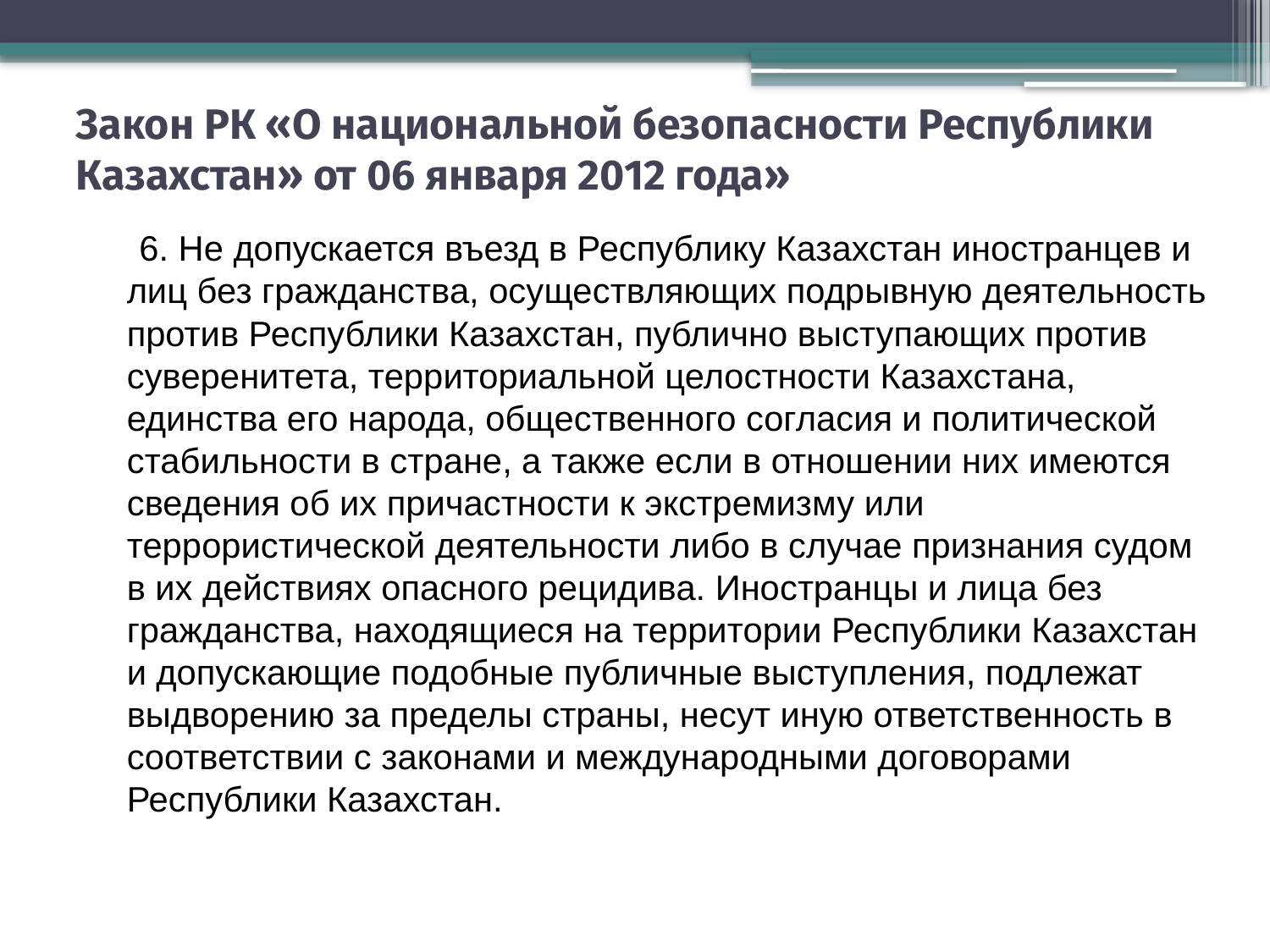

# Закон РК «О национальной безопасности Республики Казахстан» от 06 января 2012 года»

     6. Не допускается въезд в Республику Казахстан иностранцев и лиц без гражданства, осуществляющих подрывную деятельность против Республики Казахстан, публично выступающих против суверенитета, территориальной целостности Казахстана, единства его народа, общественного согласия и политической стабильности в стране, а также если в отношении них имеются сведения об их причастности к экстремизму или террористической деятельности либо в случае признания судом в их действиях опасного рецидива. Иностранцы и лица без гражданства, находящиеся на территории Республики Казахстан и допускающие подобные публичные выступления, подлежат выдворению за пределы страны, несут иную ответственность в соответствии с законами и международными договорами Республики Казахстан.